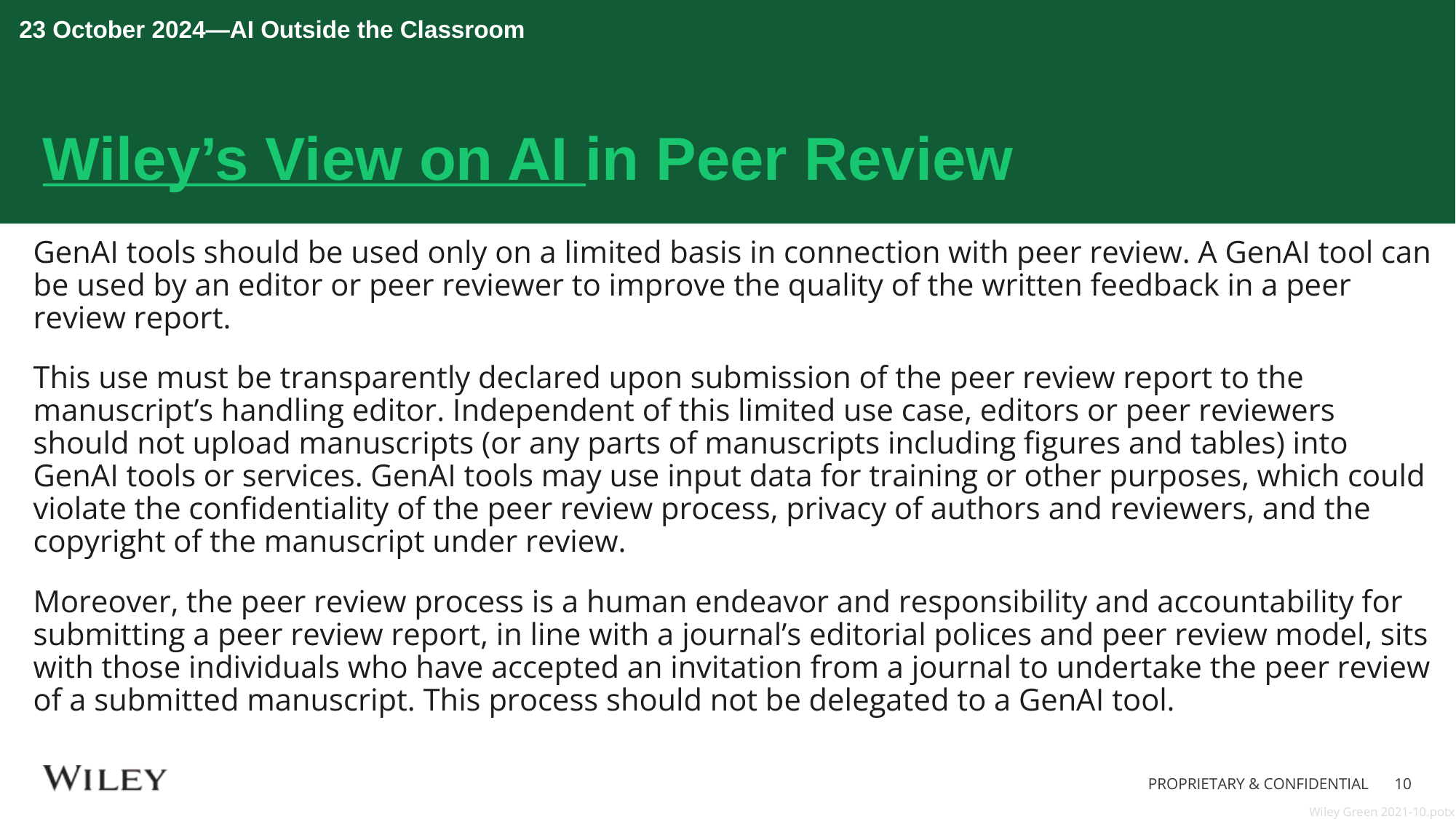

23 October 2024—AI Outside the Classroom
# Wiley’s View on AI in Peer Review
GenAI tools should be used only on a limited basis in connection with peer review. A GenAI tool can be used by an editor or peer reviewer to improve the quality of the written feedback in a peer review report.
This use must be transparently declared upon submission of the peer review report to the manuscript’s handling editor. Independent of this limited use case, editors or peer reviewers should not upload manuscripts (or any parts of manuscripts including figures and tables) into GenAI tools or services. GenAI tools may use input data for training or other purposes, which could violate the confidentiality of the peer review process, privacy of authors and reviewers, and the copyright of the manuscript under review.
Moreover, the peer review process is a human endeavor and responsibility and accountability for submitting a peer review report, in line with a journal’s editorial polices and peer review model, sits with those individuals who have accepted an invitation from a journal to undertake the peer review of a submitted manuscript. This process should not be delegated to a GenAI tool.
PROPRIETARY & CONFIDENTIAL